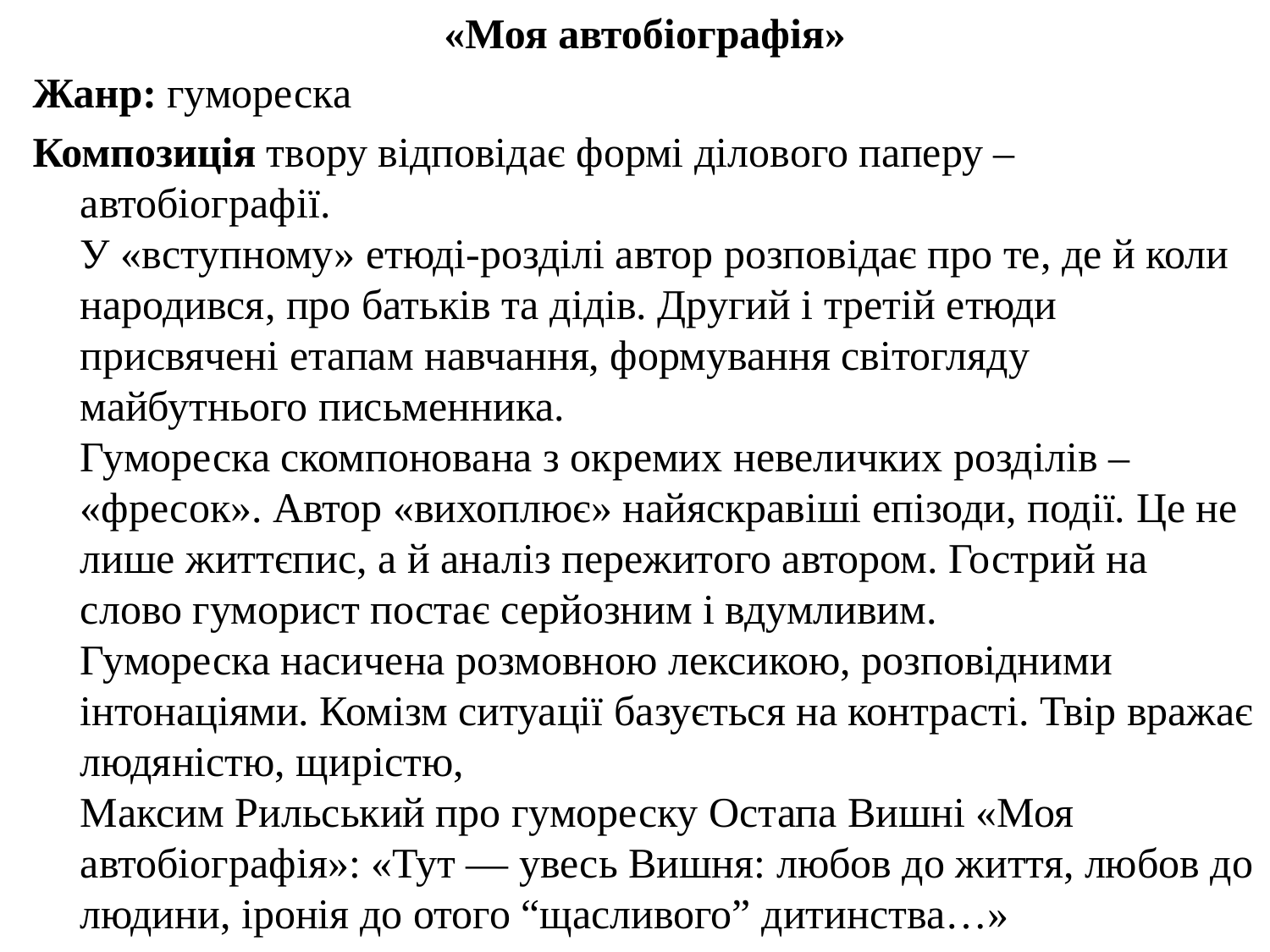

«Моя автобіографія»
Жанр: гумореска
Композиція твору відповідає формі ділового паперу – автобіографії.
У «вступному» етюді-розділі автор розповідає про те, де й коли народився, про батьків та дідів. Другий і третій етюди присвячені етапам навчання, формування світогляду майбутнього письменника.
Гумореска скомпонована з окремих невеличких розділів – «фресок». Автор «вихоплює» найяскравіші епізоди, події. Це не лише життєпис, а й аналіз пережитого автором. Гострий на слово гуморист постає серйозним і вдумливим.
Гумореска насичена розмовною лексикою, розповідними інтонаціями. Комізм ситуації базується на контрасті. Твір вражає людяністю, щирістю,
Максим Рильський про гумореску Остапа Вишні «Моя автобіографія»: «Тут — увесь Вишня: любов до життя, любов до людини, іронія до отого “щасливого” дитинства…»